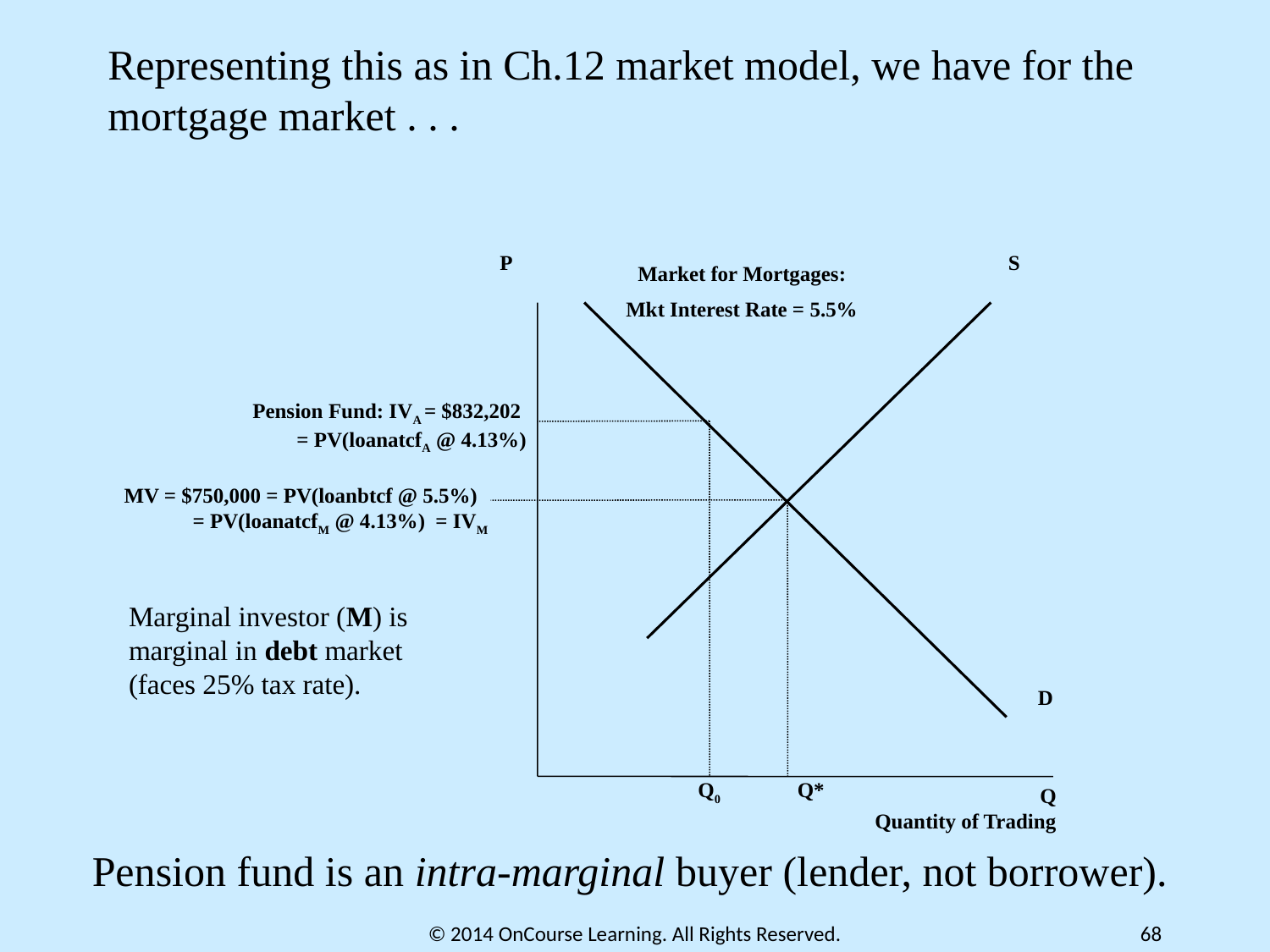

Representing this as in Ch.12 market model, we have for the mortgage market . . .
P
S
Market for Mortgages:
Mkt Interest Rate = 5.5%

Pension Fund: IVA = $832,202
= PV(loanatcfA @ 4.13%)

MV = $750,000 = PV(loanbtcf @ 5.5%)
= PV(loanatcfM @ 4.13%)  = IVM

Marginal investor (M) is marginal in debt market (faces 25% tax rate).
D
Q0
Q*

Q
Quantity of Trading
Pension fund is an intra-marginal buyer (lender, not borrower).
© 2014 OnCourse Learning. All Rights Reserved.
68